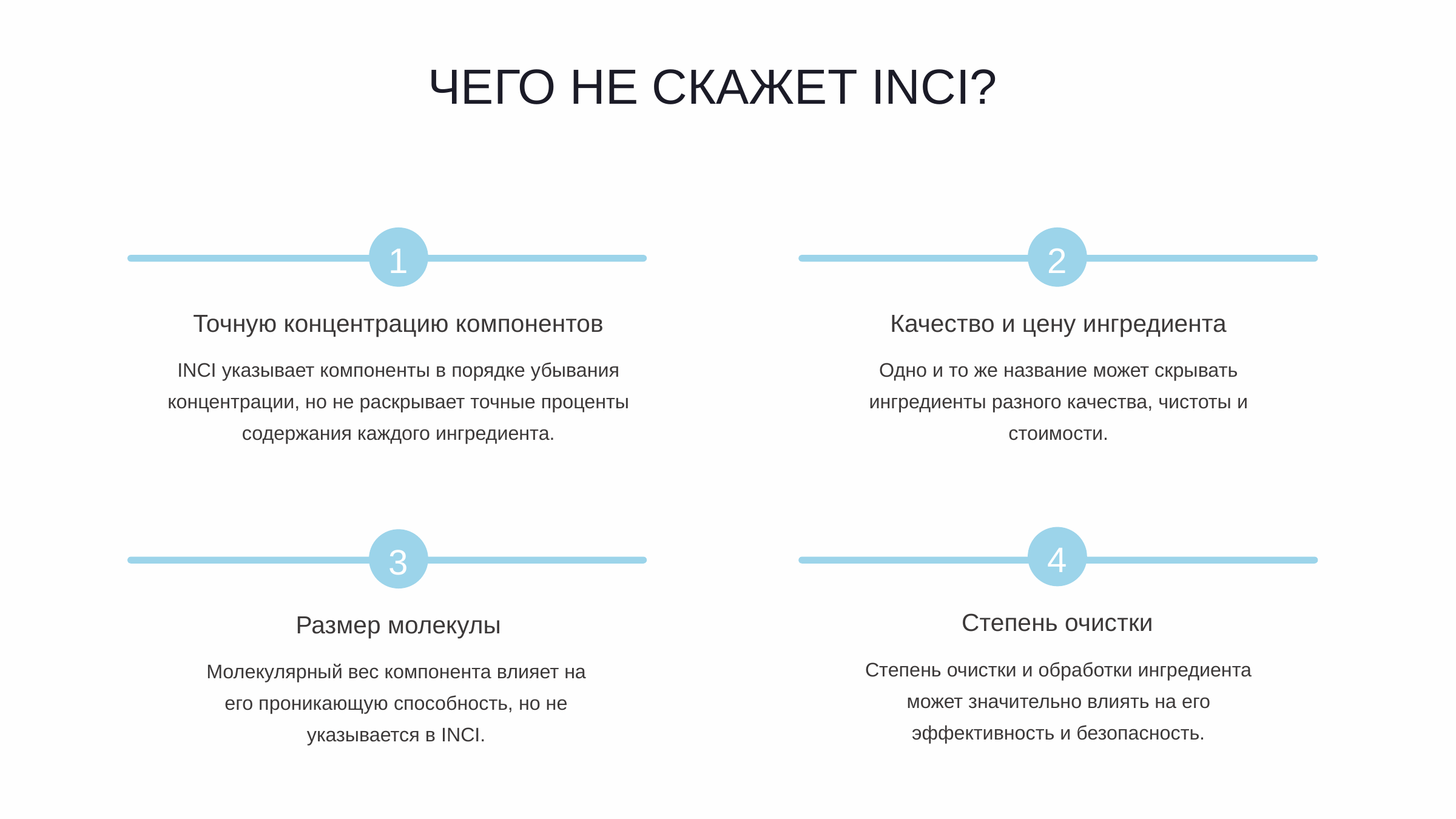

ЧЕГО НЕ СКАЖЕТ INCI?

1
2

Точную концентрацию компонентов
Качество и цену ингредиента
INCI указывает компоненты в порядке убывания концентрации, но не раскрывает точные проценты содержания каждого ингредиента.
Одно и то же название может скрывать ингредиенты разного качества, чистоты и стоимости.

4
3

Степень очистки
Размер молекулы
Степень очистки и обработки ингредиента может значительно влиять на его эффективность и безопасность.
Молекулярный вес компонента влияет на его проникающую способность, но не указывается в INCI.